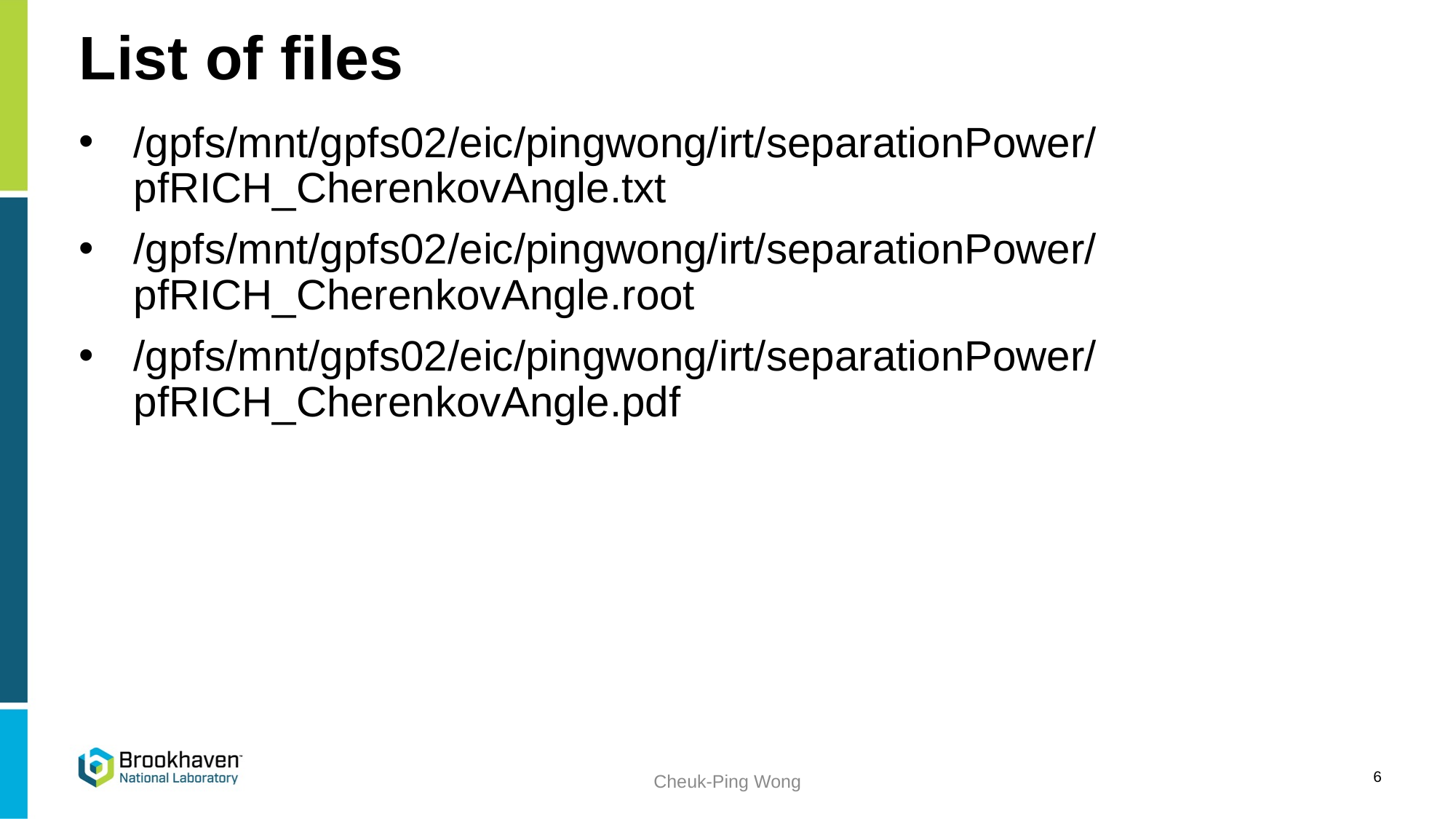

# List of files
/gpfs/mnt/gpfs02/eic/pingwong/irt/separationPower/pfRICH_CherenkovAngle.txt
/gpfs/mnt/gpfs02/eic/pingwong/irt/separationPower/pfRICH_CherenkovAngle.root
/gpfs/mnt/gpfs02/eic/pingwong/irt/separationPower/pfRICH_CherenkovAngle.pdf

6
Cheuk-Ping Wong